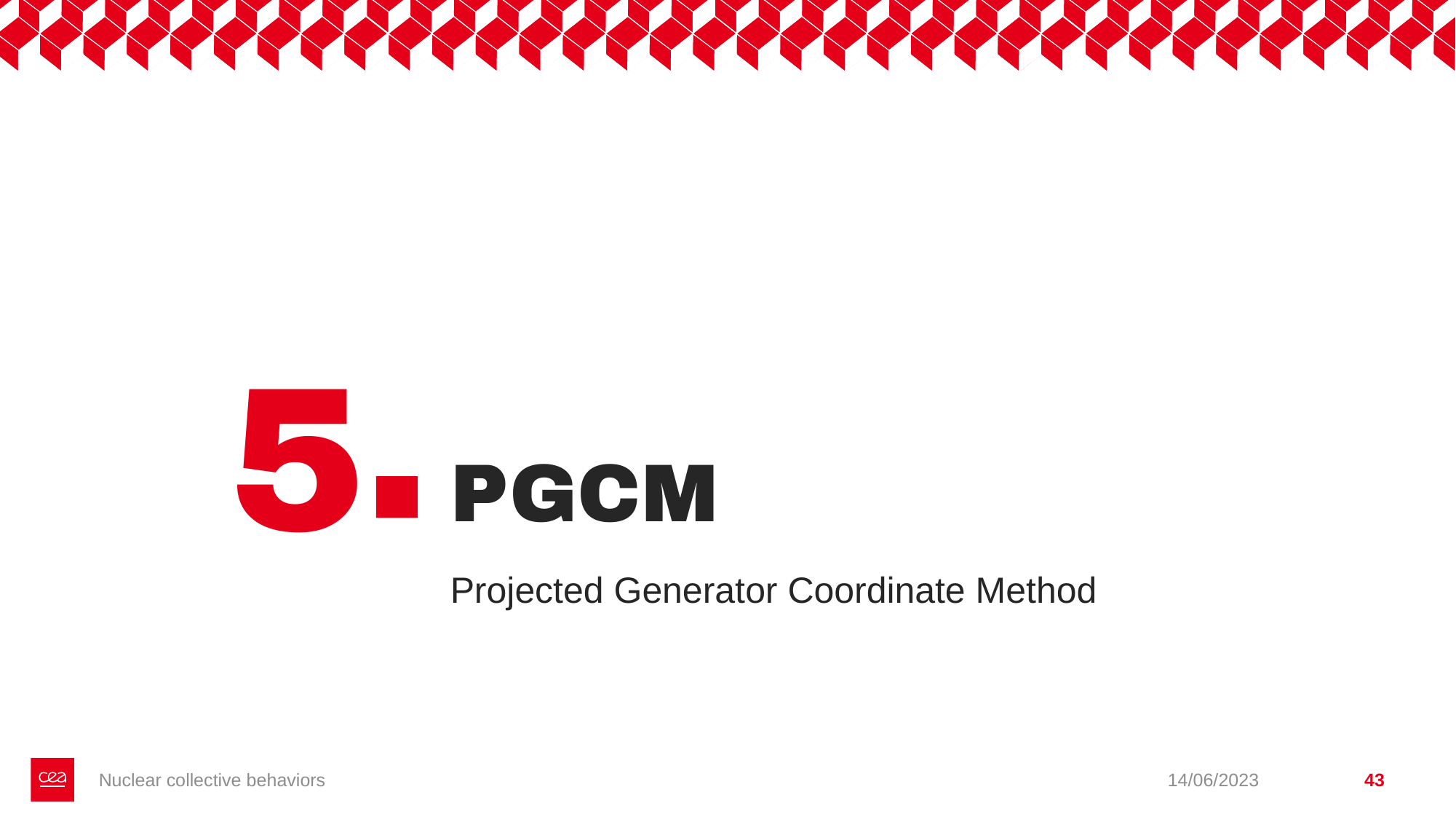

5
# PGCM
Projected Generator Coordinate Method
Nuclear collective behaviors
14/06/2023
43